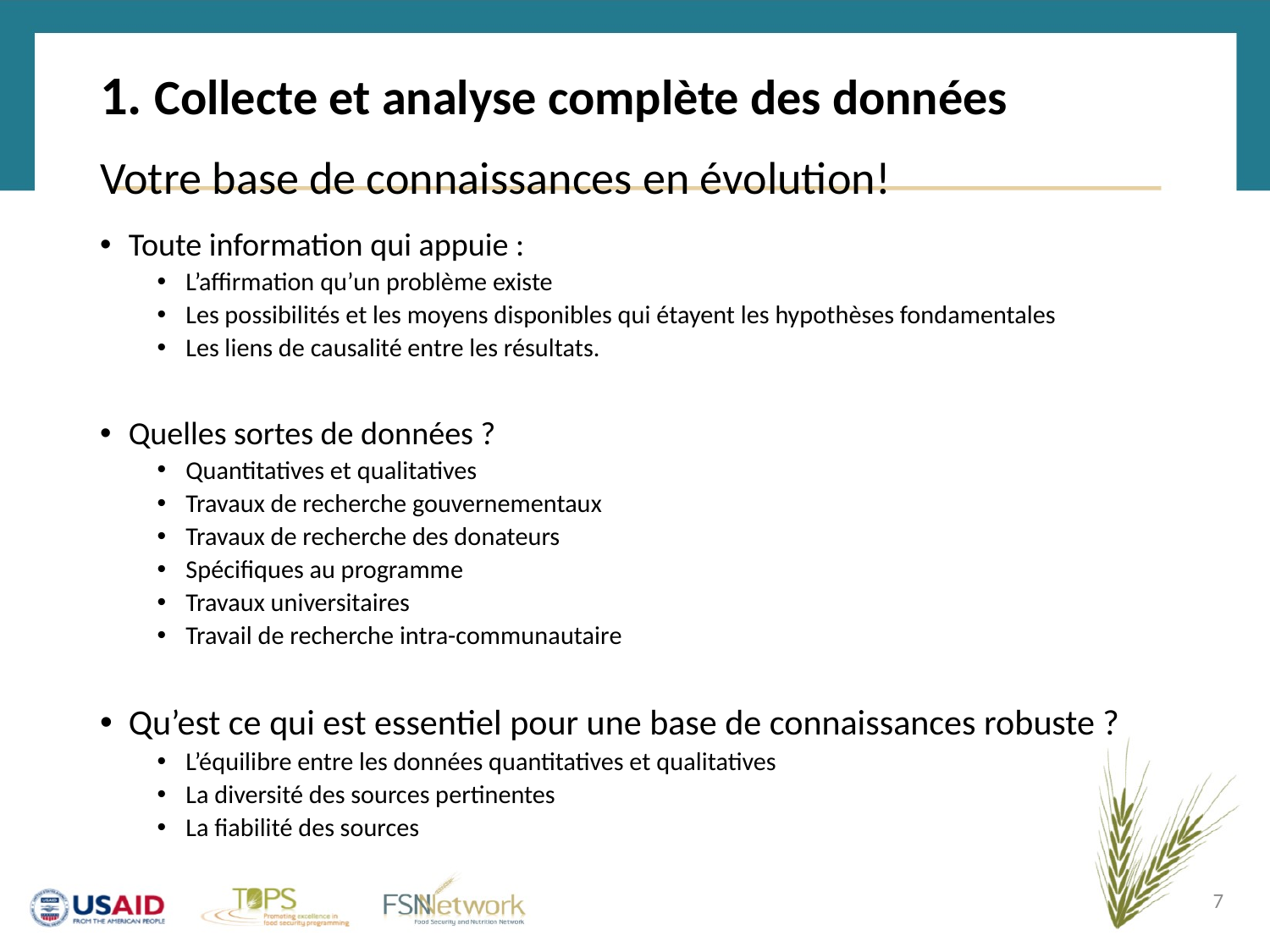

# 1. Collecte et analyse complète des données
Votre base de connaissances en évolution!
Toute information qui appuie :
L’affirmation qu’un problème existe
Les possibilités et les moyens disponibles qui étayent les hypothèses fondamentales
Les liens de causalité entre les résultats.

Quelles sortes de données ?
Quantitatives et qualitatives
Travaux de recherche gouvernementaux
Travaux de recherche des donateurs
Spécifiques au programme
Travaux universitaires
Travail de recherche intra-communautaire

Qu’est ce qui est essentiel pour une base de connaissances robuste ?
L’équilibre entre les données quantitatives et qualitatives
La diversité des sources pertinentes
La fiabilité des sources
7